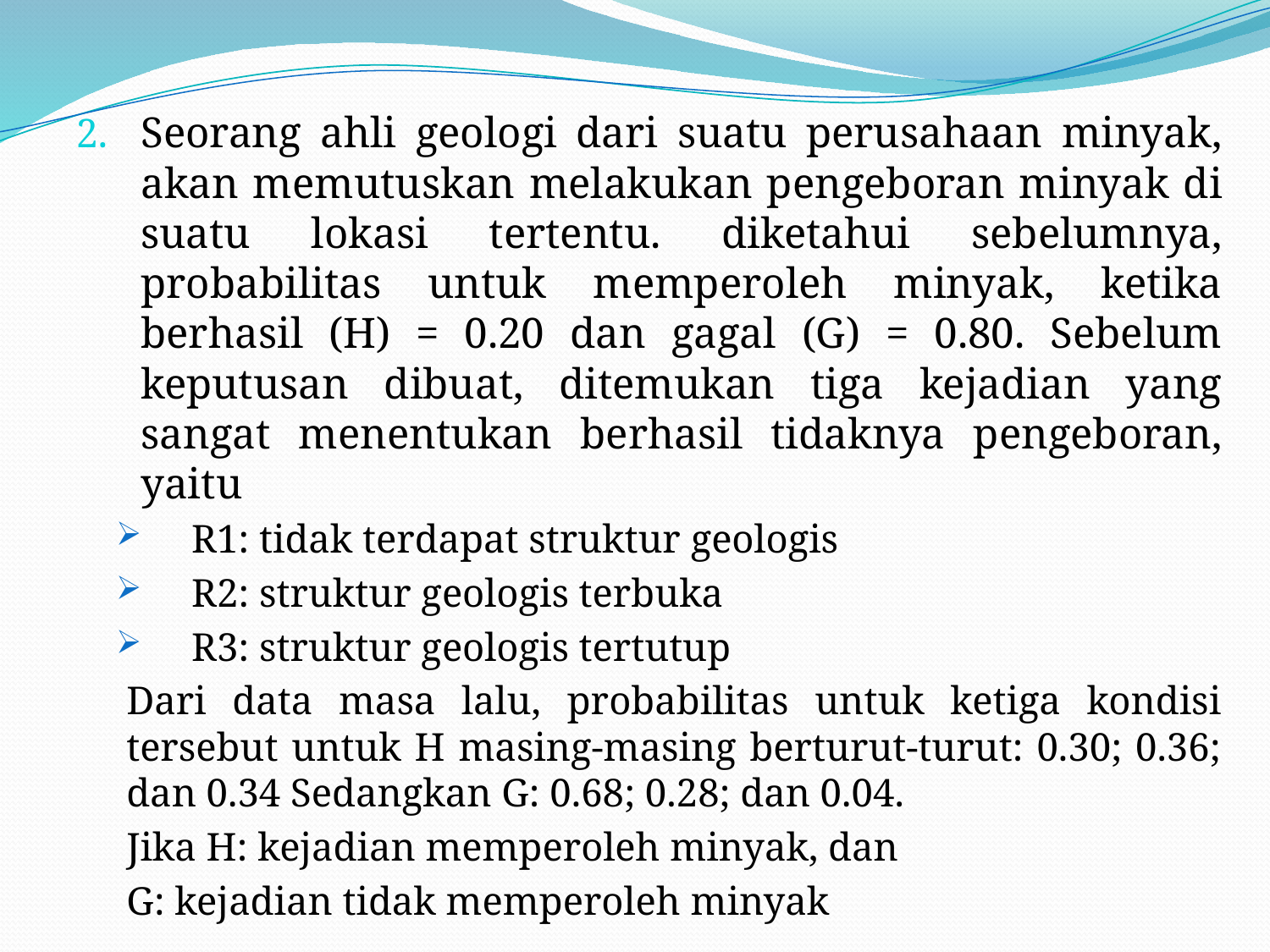

Seorang ahli geologi dari suatu perusahaan minyak, akan memutuskan melakukan pengeboran minyak di suatu lokasi tertentu. diketahui sebelumnya, probabilitas untuk memperoleh minyak, ketika berhasil (H) = 0.20 dan gagal (G) = 0.80. Sebelum keputusan dibuat, ditemukan tiga kejadian yang sangat menentukan berhasil tidaknya pengeboran, yaitu
R1: tidak terdapat struktur geologis
R2: struktur geologis terbuka
R3: struktur geologis tertutup
Dari data masa lalu, probabilitas untuk ketiga kondisi tersebut untuk H masing-masing berturut-turut: 0.30; 0.36; dan 0.34 Sedangkan G: 0.68; 0.28; dan 0.04.
Jika H: kejadian memperoleh minyak, dan
G: kejadian tidak memperoleh minyak